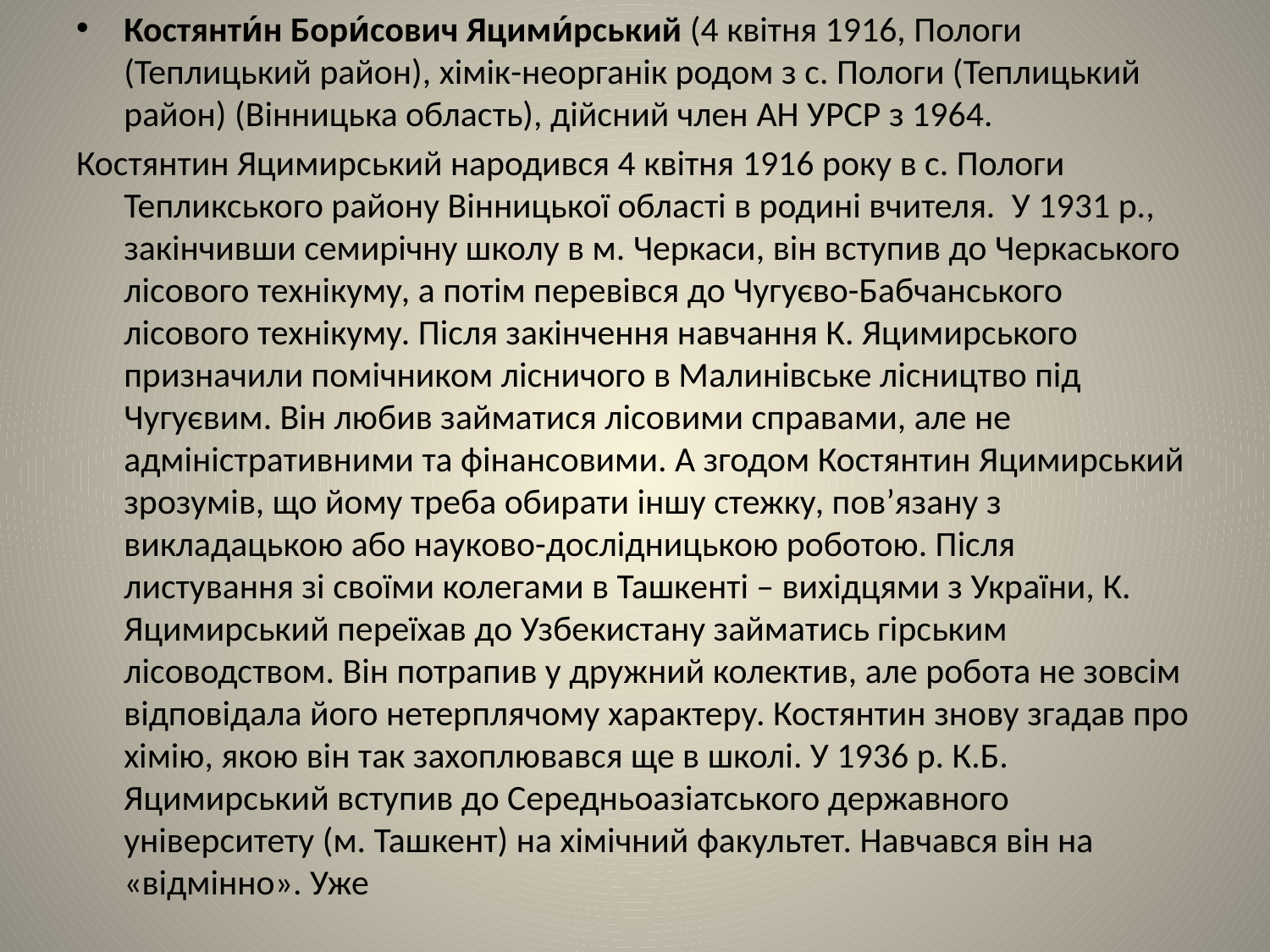

Костянти́н Бори́сович Яцими́рський (4 квітня 1916, Пологи (Теплицький район), хімік-неорганік родом з с. Пологи (Теплицький район) (Вінницька область), дійсний член АН УРСР з 1964.
Костянтин Яцимирський народився 4 квітня 1916 року в с. Пологи Тепликського району Вінницької області в родині вчителя.  У 1931 р., закінчивши семирічну школу в м. Черкаси, він вступив до Черкаського лісового технікуму, а потім перевівся до Чугуєво-Бабчанського лісового технікуму. Після закінчення навчання К. Яцимирського призначили помічником лісничого в Малинівське лісництво під Чугуєвим. Він любив займатися лісовими справами, але не  адміністративними та фінансовими. А згодом Костянтин Яцимирський зрозумів, що йому треба обирати іншу стежку, пов’язану з викладацькою або науково-дослідницькою роботою. Після листування зі своїми колегами в Ташкенті – вихідцями з України, К. Яцимирський переїхав до Узбекистану займатись гірським лісоводством. Він потрапив у дружний колектив, але робота не зовсім відповідала його нетерплячому характеру. Костянтин знову згадав про хімію, якою він так захоплювався ще в школі. У 1936 р. К.Б. Яцимирський вступив до Середньоазіатського державного університету (м. Ташкент) на хімічний факультет. Навчався він на «відмінно». Уже